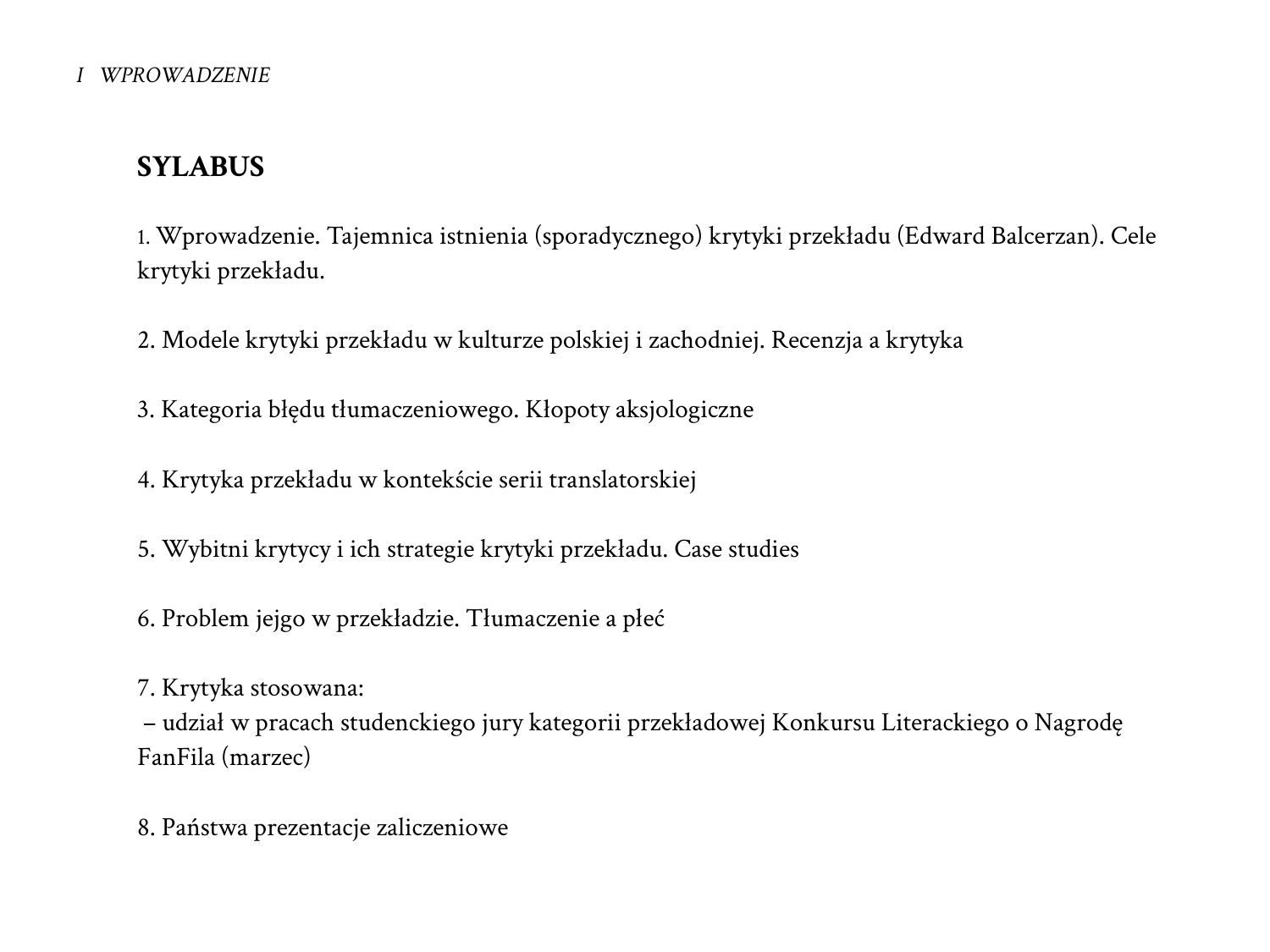

# I   WPROWADZENIE
	Sylabus

	1. Wprowadzenie. Tajemnica istnienia (sporadycznego) krytyki przekładu (Edward Balcerzan). Cele krytyki przekładu.
2. Modele krytyki przekładu w kulturze polskiej i zachodniej. Recenzja a krytyka

	3. Kategoria błędu tłumaczeniowego. Kłopoty aksjologiczne

	4. Krytyka przekładu w kontekście serii translatorskiej

	5. Wybitni krytycy i ich strategie krytyki przekładu. Case studies

	6. Problem jejgo w przekładzie. Tłumaczenie a płeć

	7. Krytyka stosowana:
	 – udział w pracach studenckiego jury kategorii przekładowej Konkursu Literackiego o Nagrodę FanFila (marzec)

	8. Państwa prezentacje zaliczeniowe